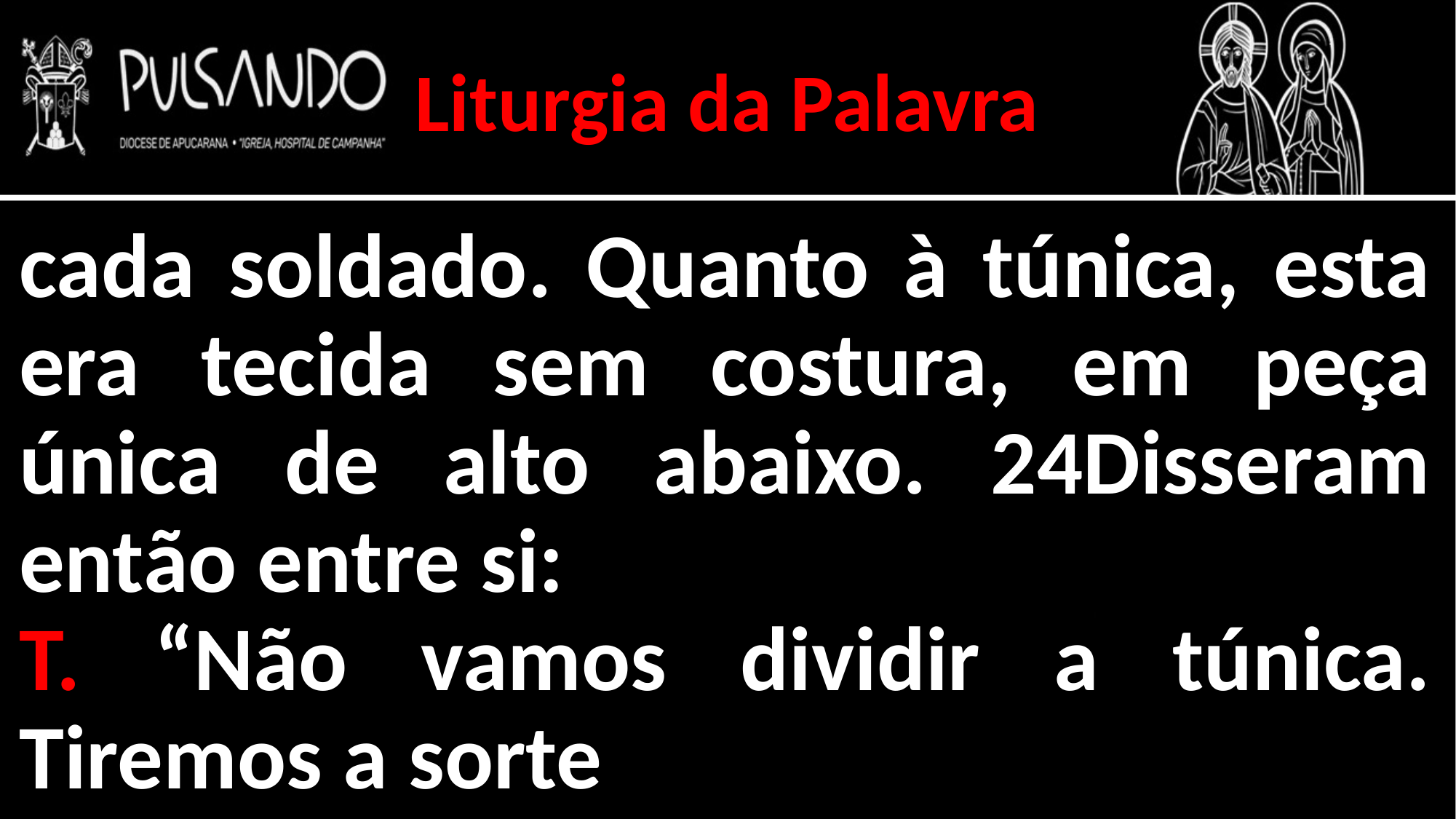

Liturgia da Palavra
cada soldado. Quanto à túnica, esta era tecida sem costura, em peça única de alto abaixo. 24Disseram então entre si:
T. “Não vamos dividir a túnica. Tiremos a sorte